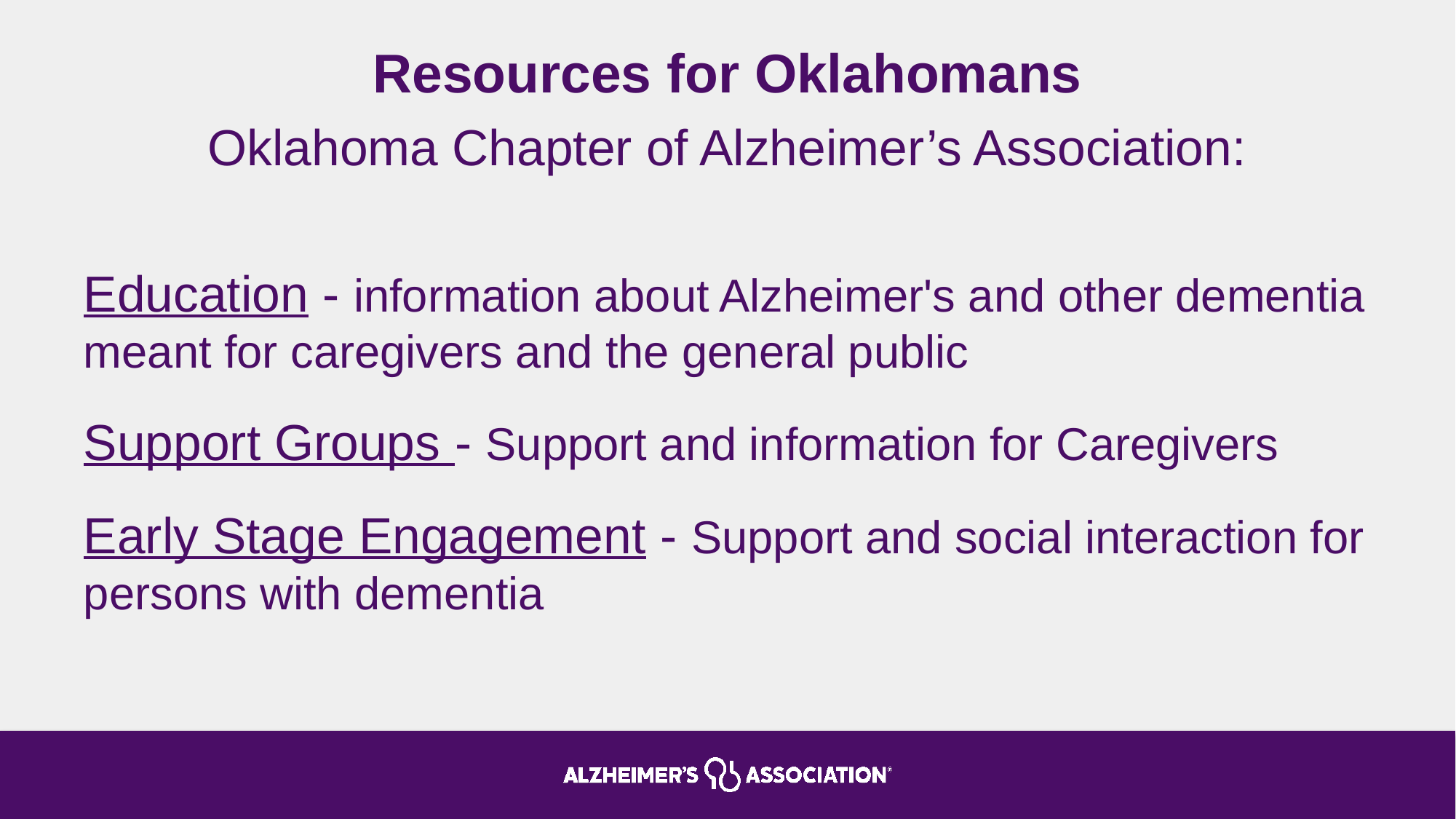

# Resources for Oklahomans
Oklahoma Chapter of Alzheimer’s Association:

Education - information about Alzheimer's and other dementia meant for caregivers and the general public

Support Groups - Support and information for Caregivers

Early Stage Engagement - Support and social interaction for persons with dementia